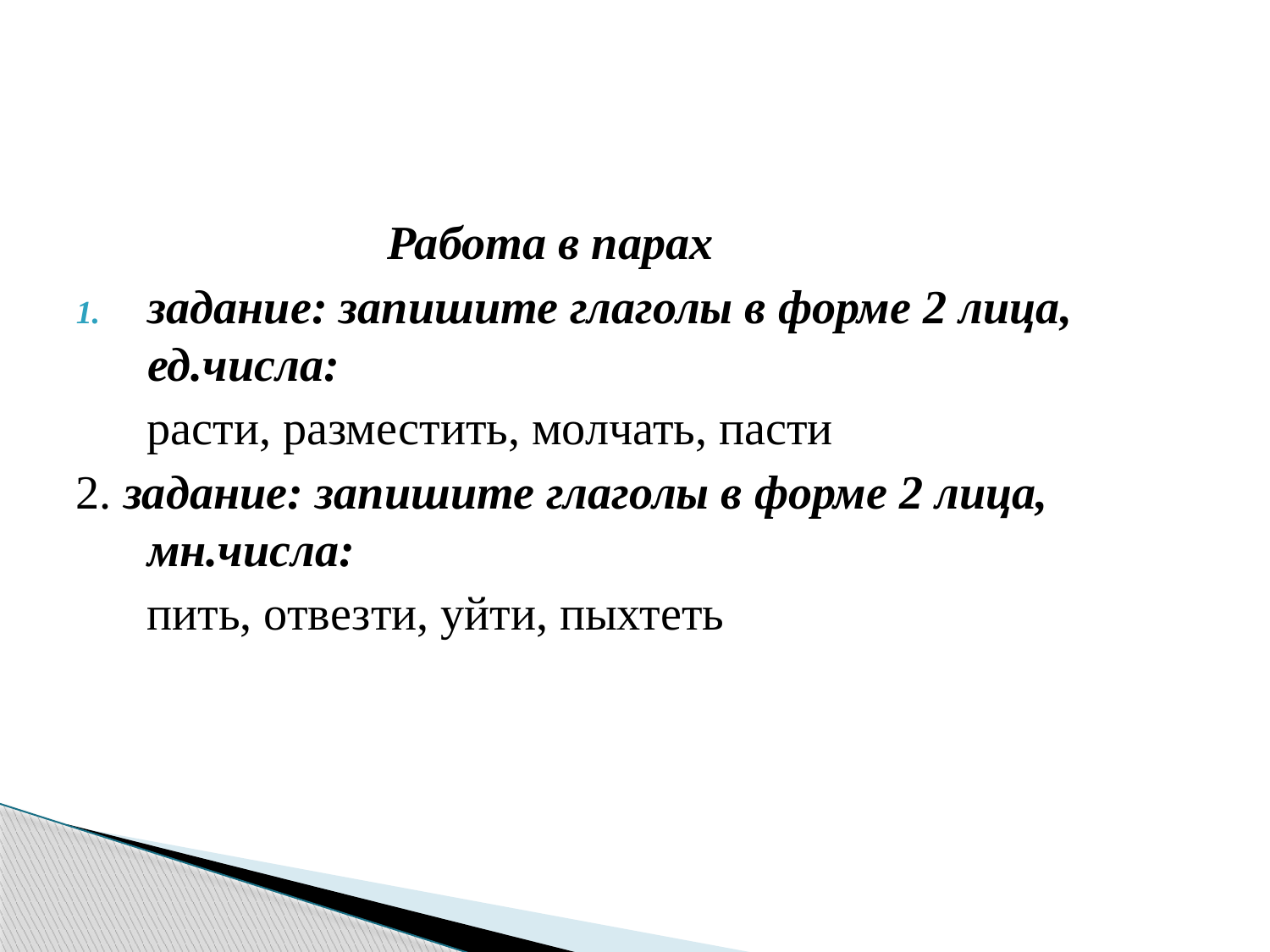

#
                         Работа в парах
задание: запишите глаголы в форме 2 лица, ед.числа:
      расти, разместить, молчать, пасти
2. задание: запишите глаголы в форме 2 лица, мн.числа:
      пить, отвезти, уйти, пыхтеть